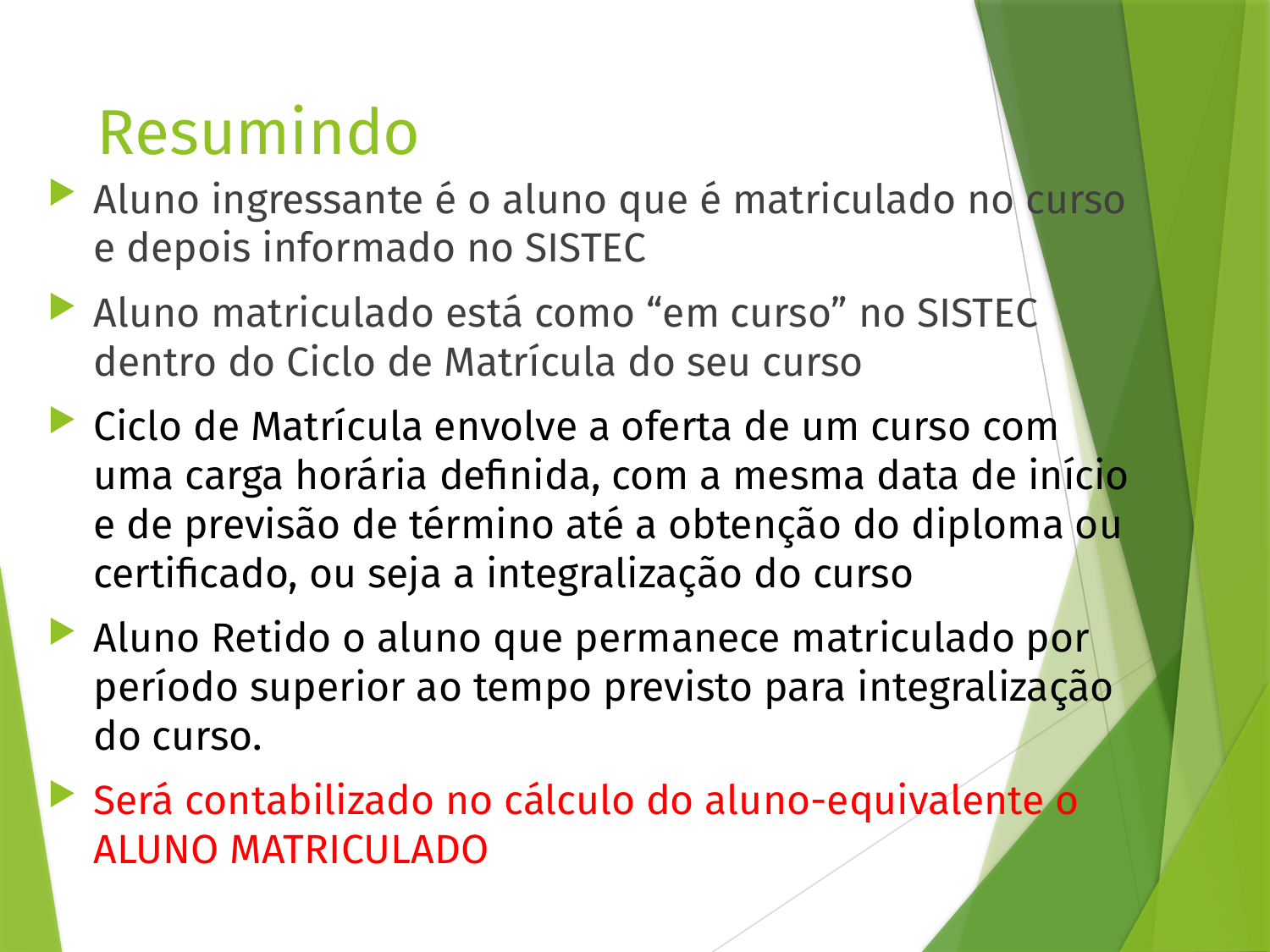

# Resumindo
Aluno ingressante é o aluno que é matriculado no curso e depois informado no SISTEC
Aluno matriculado está como “em curso” no SISTEC dentro do Ciclo de Matrícula do seu curso
Ciclo de Matrícula envolve a oferta de um curso com uma carga horária definida, com a mesma data de início e de previsão de término até a obtenção do diploma ou certificado, ou seja a integralização do curso
Aluno Retido o aluno que permanece matriculado por período superior ao tempo previsto para integralização do curso.
Será contabilizado no cálculo do aluno-equivalente o ALUNO MATRICULADO